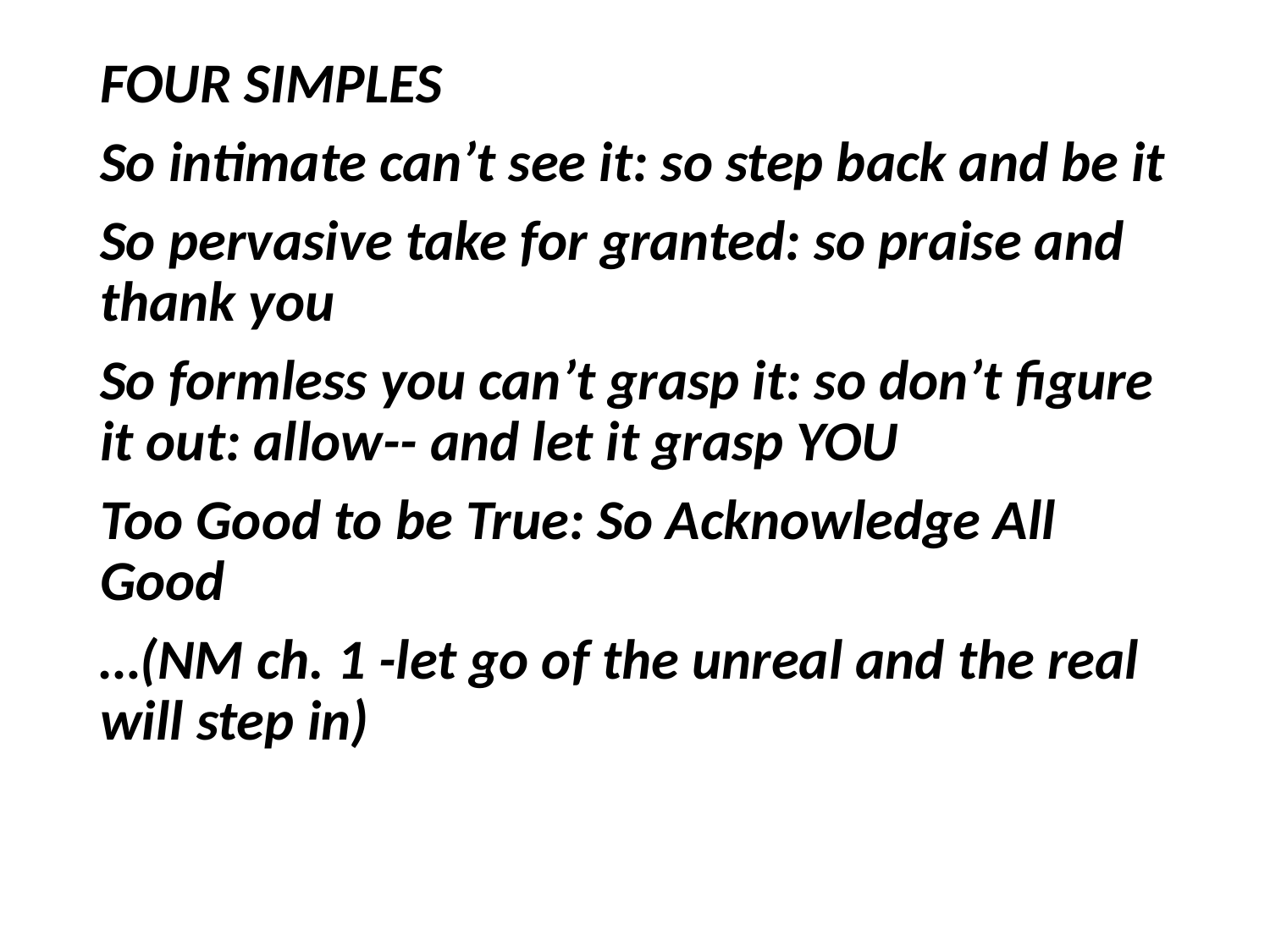

FOUR SIMPLES
So intimate can’t see it: so step back and be it
So pervasive take for granted: so praise and thank you
So formless you can’t grasp it: so don’t figure it out: allow-- and let it grasp YOU
Too Good to be True: So Acknowledge All Good
…(NM ch. 1 -let go of the unreal and the real will step in)